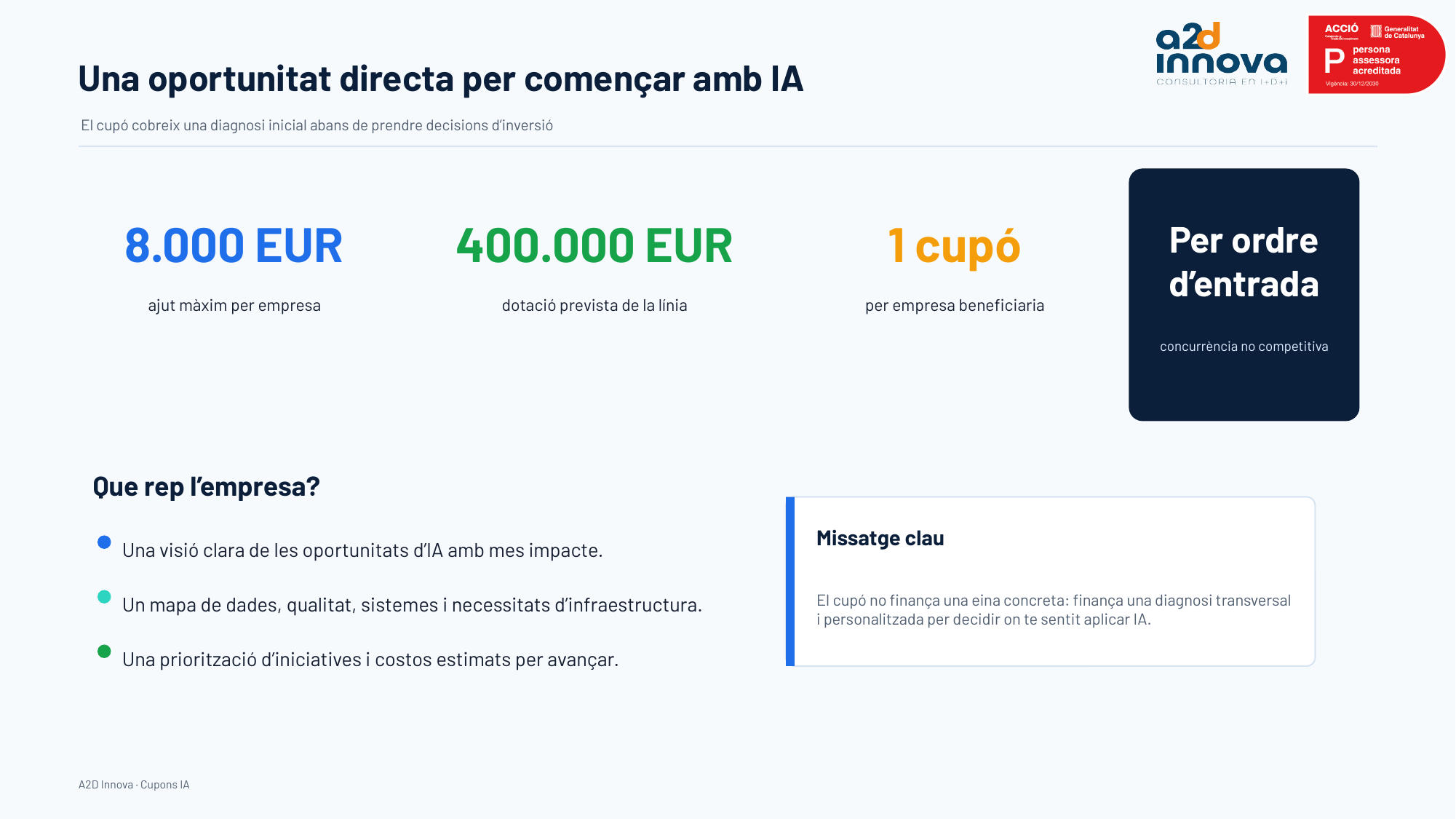

Una oportunitat directa per començar amb IA
El cupó cobreix una diagnosi inicial abans de prendre decisions d’inversió

8.000 EUR
400.000 EUR
1 cupó
Per ordre
d’entrada
ajut màxim per empresa
dotació prevista de la línia
per empresa beneficiaria
concurrència no competitiva
Que rep l’empresa?

Missatge clau
Una visió clara de les oportunitats d’IA amb mes impacte.

El cupó no finança una eina concreta: finança una diagnosi transversal i personalitzada per decidir on te sentit aplicar IA.
Un mapa de dades, qualitat, sistemes i necessitats d’infraestructura.

Una priorització d’iniciatives i costos estimats per avançar.

A2D Innova · Cupons IA